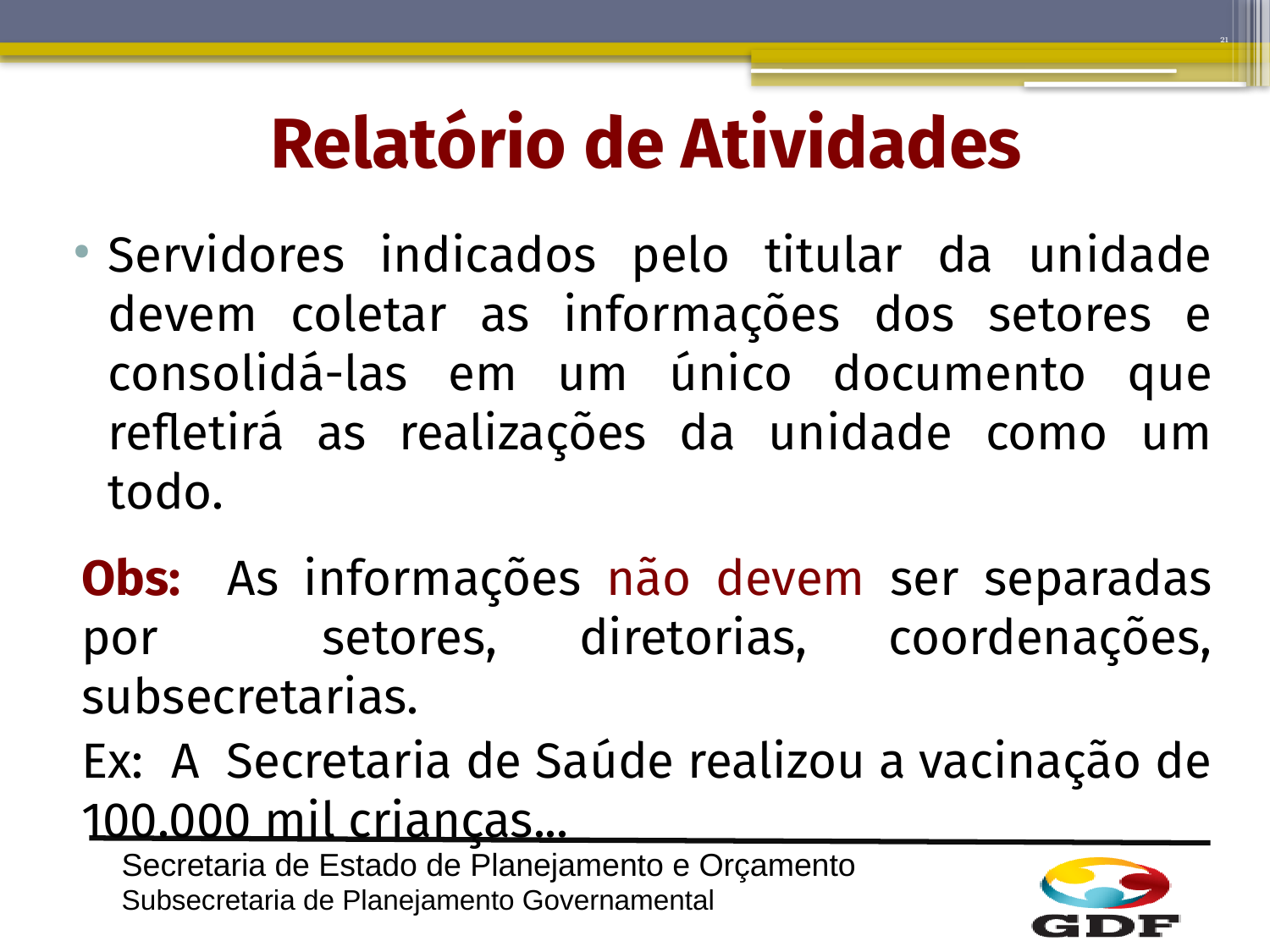

21
# Relatório de Atividades
Servidores indicados pelo titular da unidade devem coletar as informações dos setores e consolidá-las em um único documento que refletirá as realizações da unidade como um todo.

	Obs:  As informações não devem ser separadas por  setores, diretorias, coordenações, subsecretarias.
	Ex:  A  Secretaria de Saúde realizou a vacinação de 100.000 mil crianças...